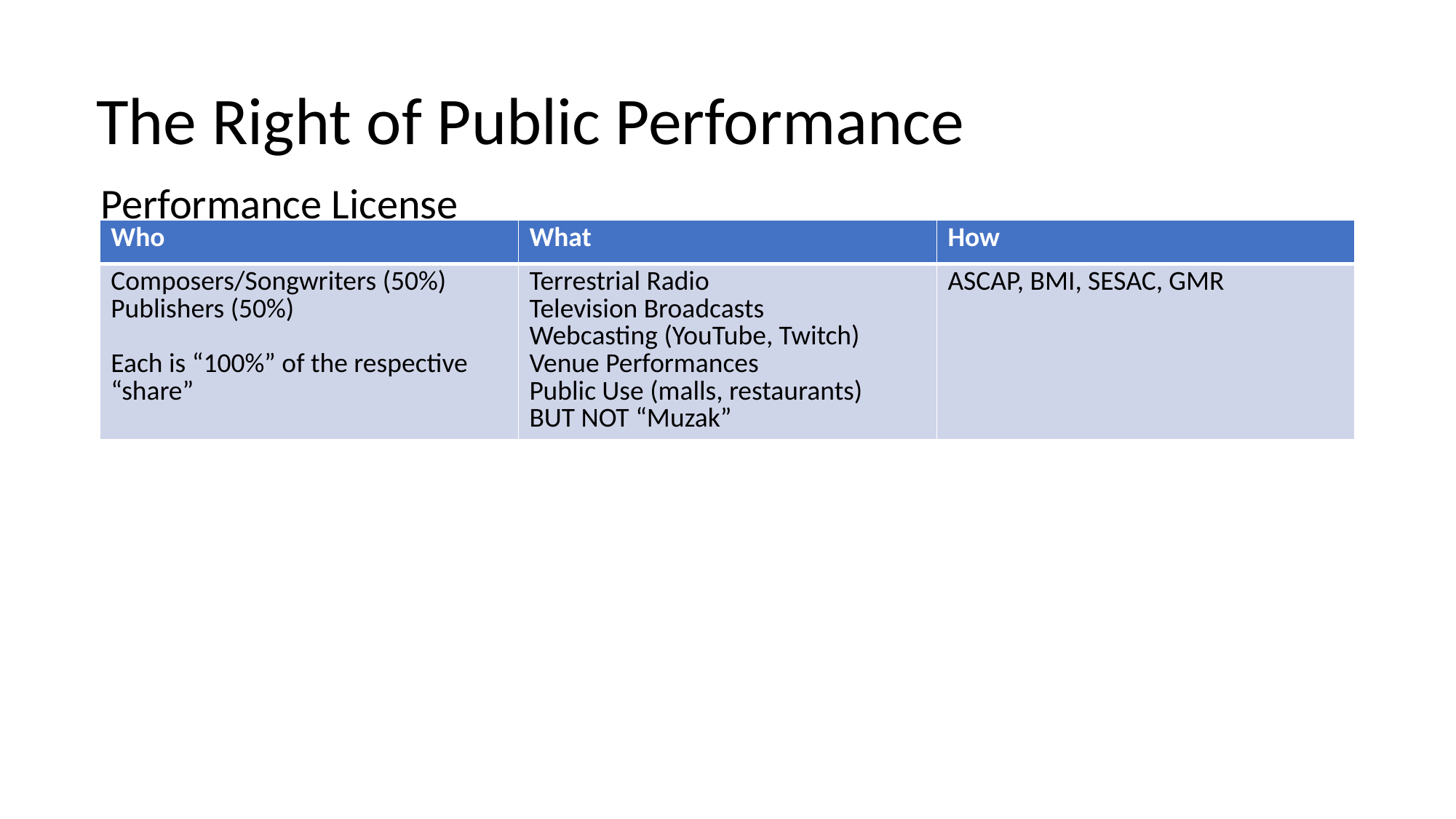

# The Right of Public Performance
Performance License
| Who | What | How |
| --- | --- | --- |
| Composers/Songwriters (50%) Publishers (50%) Each is “100%” of the respective “share” | Terrestrial Radio Television Broadcasts Webcasting (YouTube, Twitch) Venue Performances Public Use (malls, restaurants) BUT NOT “Muzak” | ASCAP, BMI, SESAC, GMR |